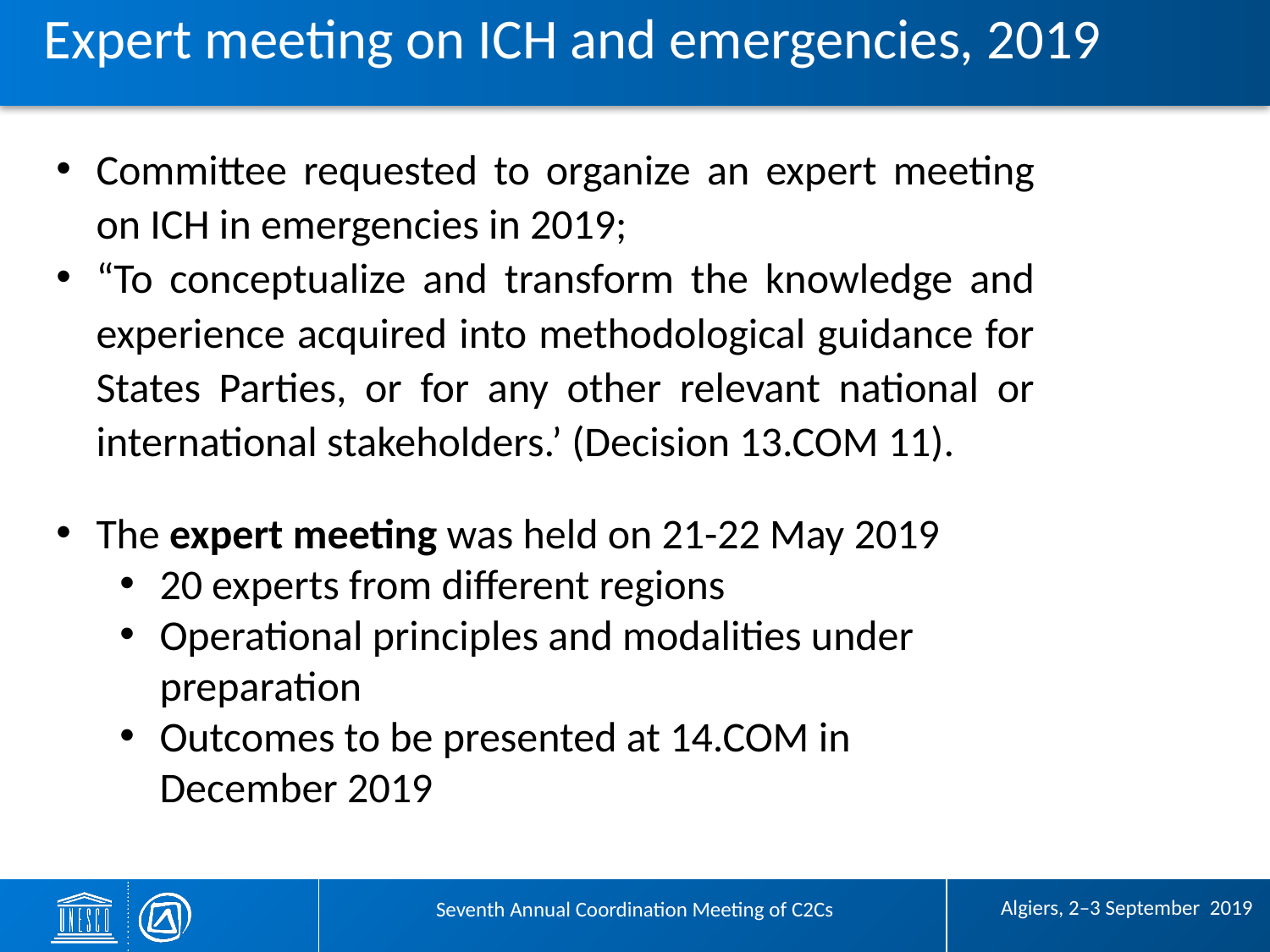

# Expert meeting on ICH and emergencies, 2019
Committee requested to organize an expert meeting on ICH in emergencies in 2019;
“To conceptualize and transform the knowledge and experience acquired into methodological guidance for States Parties, or for any other relevant national or international stakeholders.’ (Decision 13.COM 11).

The expert meeting was held on 21-22 May 2019
20 experts from different regions
Operational principles and modalities under preparation
Outcomes to be presented at 14.COM in December 2019

 Algiers, 2–3 September  2019
Seventh Annual Coordination Meeting of C2Cs